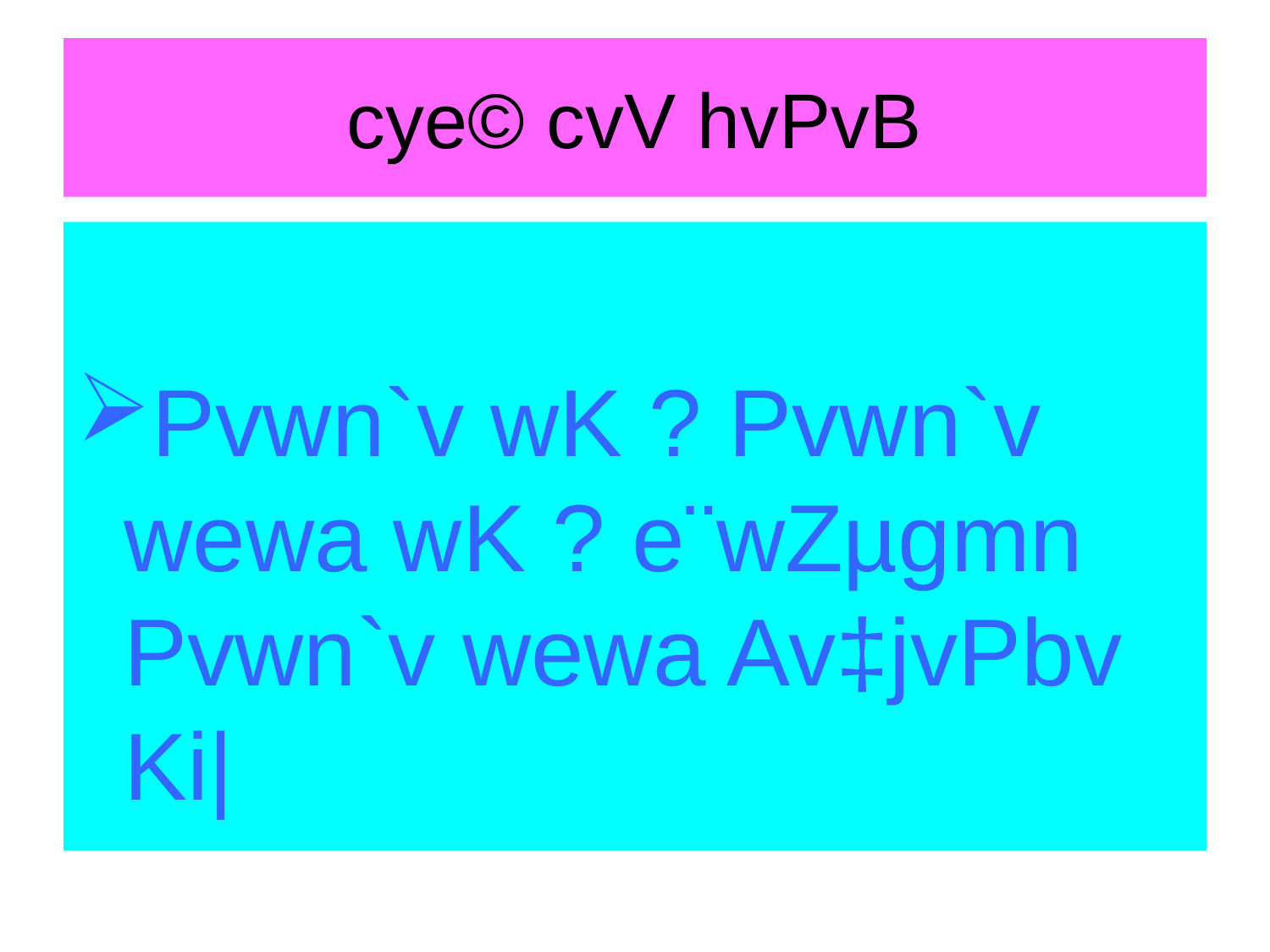

# cye© cvV hvPvB

Pvwn`v wK ? Pvwn`v wewa wK ? e¨wZµgmn Pvwn`v wewa Av‡jvPbv Ki|